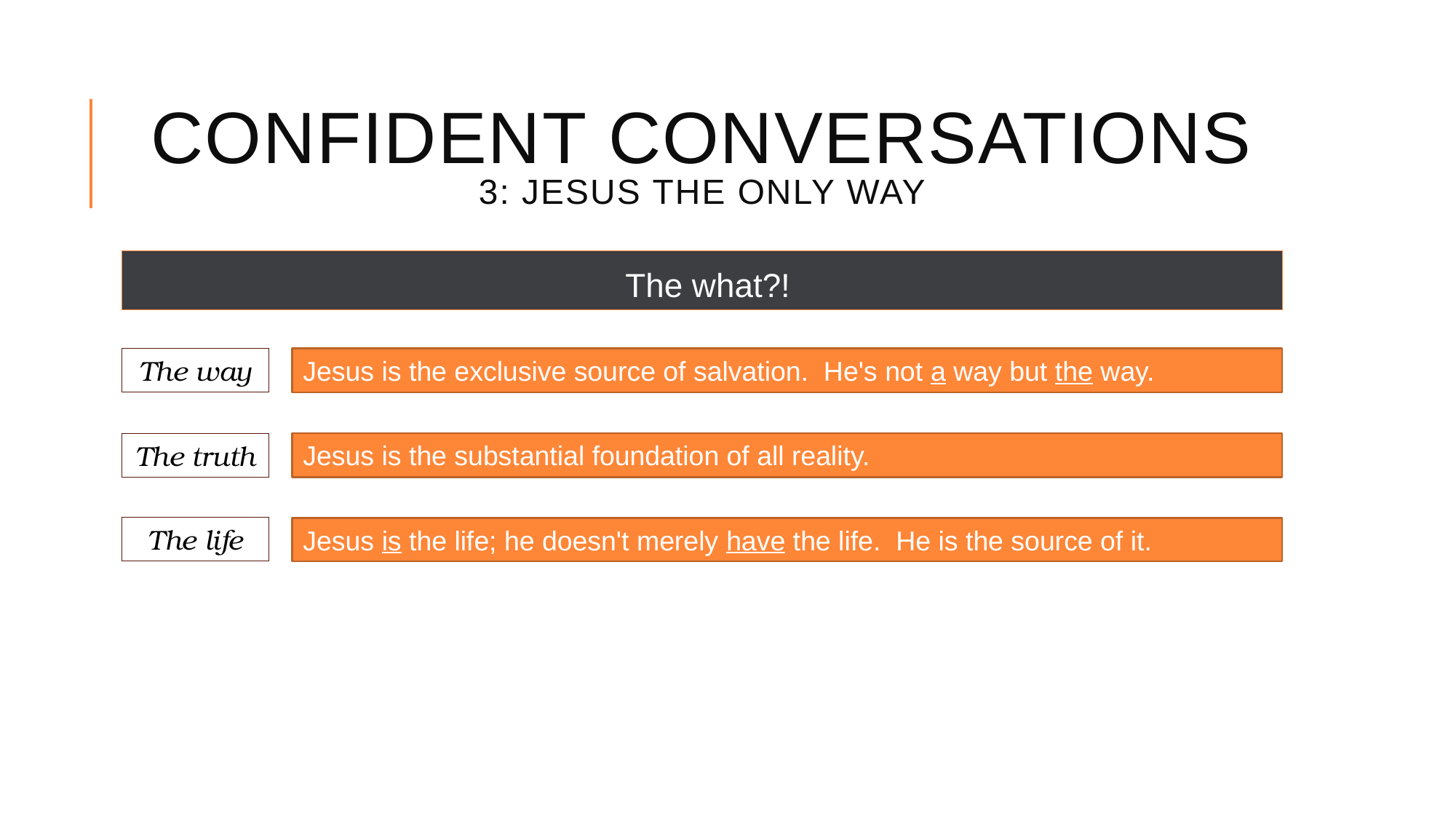

# CONFIDENT CONVERSATIONS 3: jesus the only way
The what?!
The way
Jesus is the exclusive source of salvation.  He's not a way but the way.
Jesus is the substantial foundation of all reality.
The truth
The life
Jesus is the life; he doesn't merely have the life.  He is the source of it.